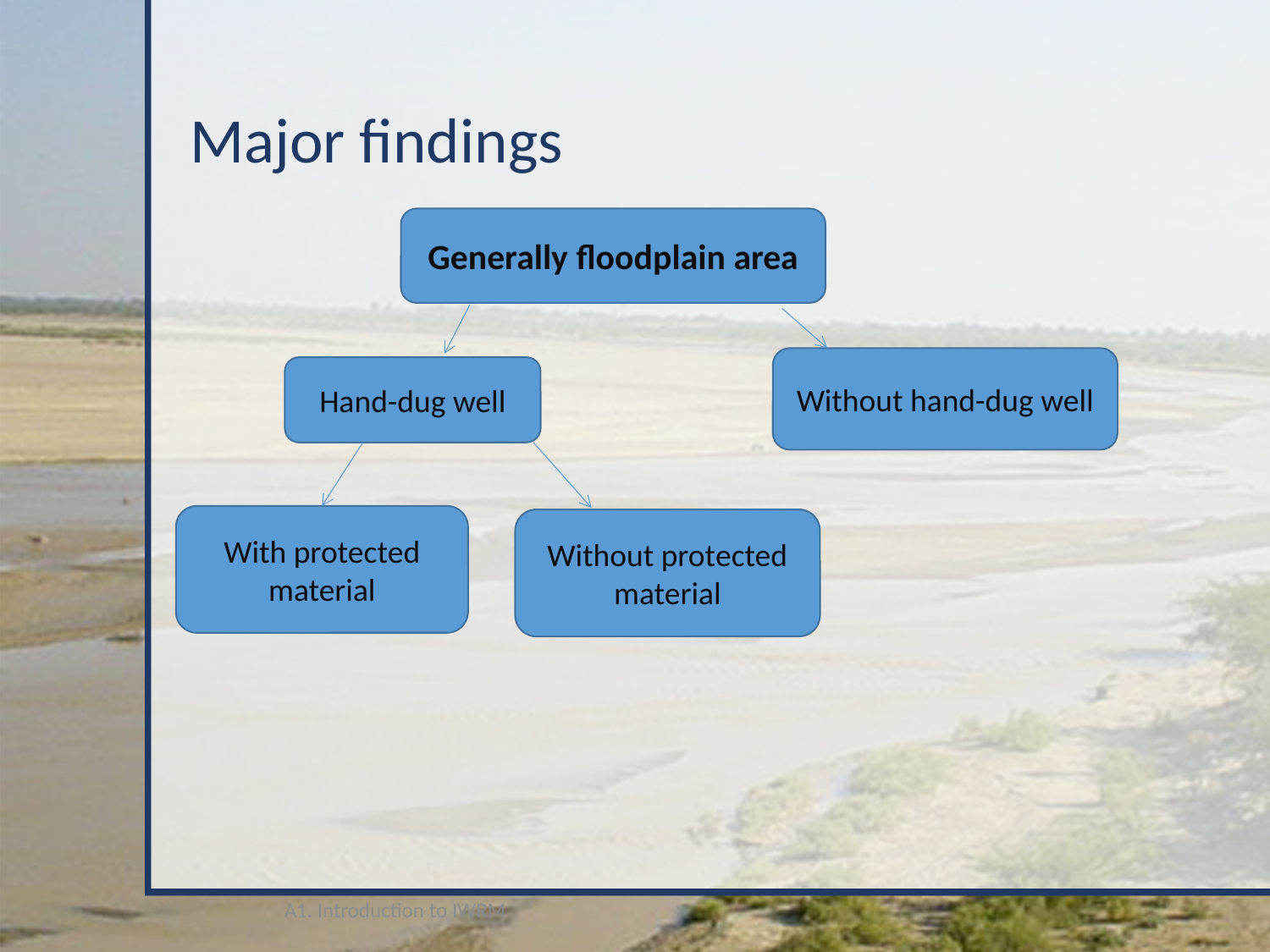

# Major findings

Generally floodplain area
Without hand-dug well
Hand-dug well
With protected material
Without protected material
A1. Introduction to IWRM